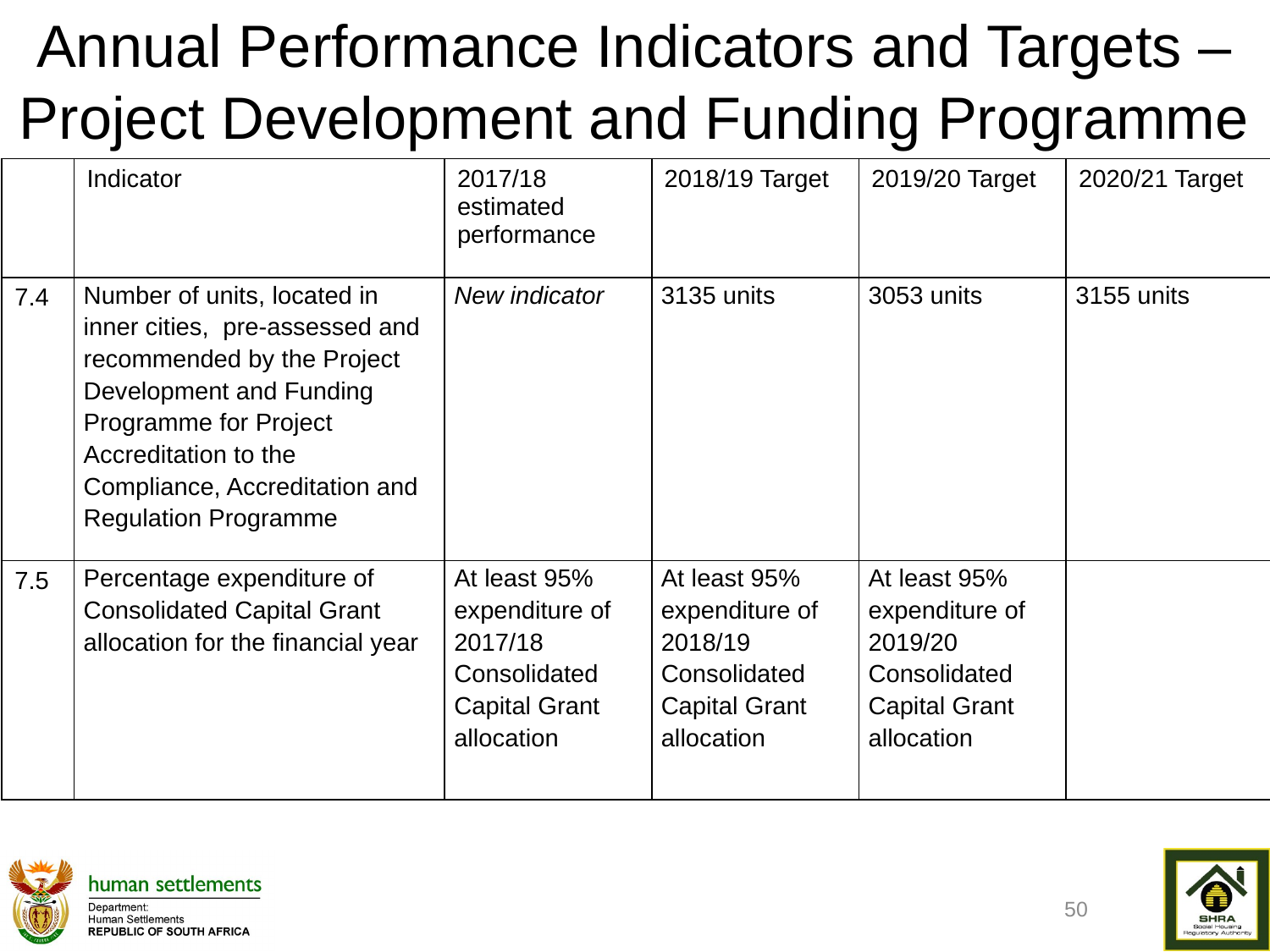

# Annual Performance Indicators and Targets – Project Development and Funding Programme
|  | Indicator | 2017/18 estimated performance | 2018/19 Target | 2019/20 Target | 2020/21 Target |
| --- | --- | --- | --- | --- | --- |
| 7.4 | Number of units, located in inner cities, pre-assessed and recommended by the Project Development and Funding Programme for Project Accreditation to the Compliance, Accreditation and Regulation Programme | New indicator | 3135 units | 3053 units | 3155 units |
| 7.5 | Percentage expenditure of Consolidated Capital Grant allocation for the financial year | At least 95% expenditure of 2017/18 Consolidated Capital Grant allocation | At least 95% expenditure of 2018/19 Consolidated Capital Grant allocation | At least 95% expenditure of 2019/20 Consolidated Capital Grant allocation |  |
50